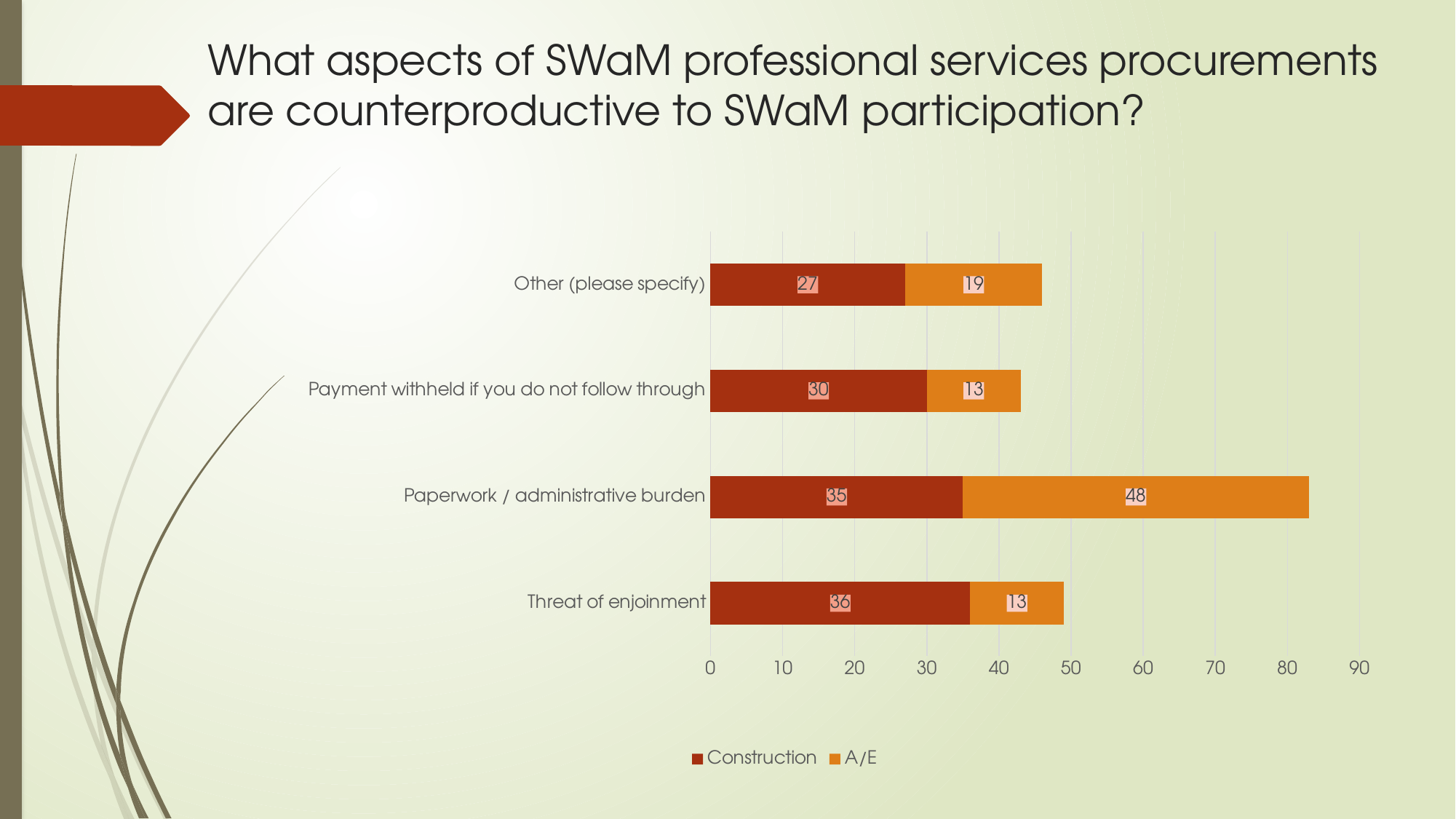

# What aspects of SWaM professional services procurements are counterproductive to SWaM participation?

### Chart

| Category | Construction | A/E |
|---|---|---|
| Threat of enjoinment | 36.0 | 13.0 |
| Paperwork / administrative burden | 35.0 | 48.0 |
| Payment withheld if you do not follow through | 30.0 | 13.0 |
| Other (please specify) | 27.0 | 19.0 |